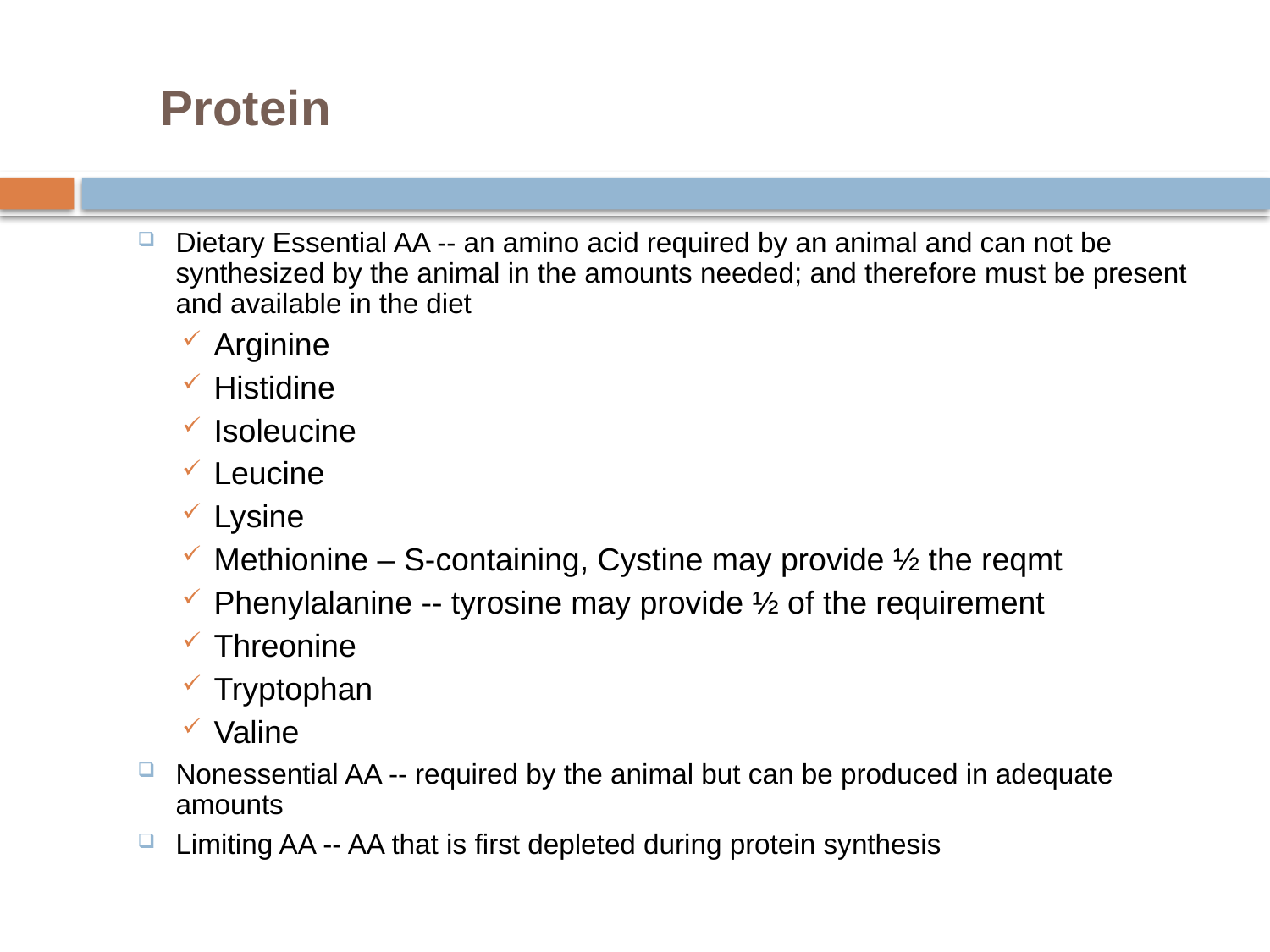

# Protein
Dietary Essential AA -- an amino acid required by an animal and can not be synthesized by the animal in the amounts needed; and therefore must be present and available in the diet
Arginine
Histidine
Isoleucine
Leucine
Lysine
Methionine – S-containing, Cystine may provide ½ the reqmt
Phenylalanine -- tyrosine may provide ½ of the requirement
Threonine
Tryptophan
Valine
Nonessential AA -- required by the animal but can be produced in adequate amounts
Limiting AA -- AA that is first depleted during protein synthesis